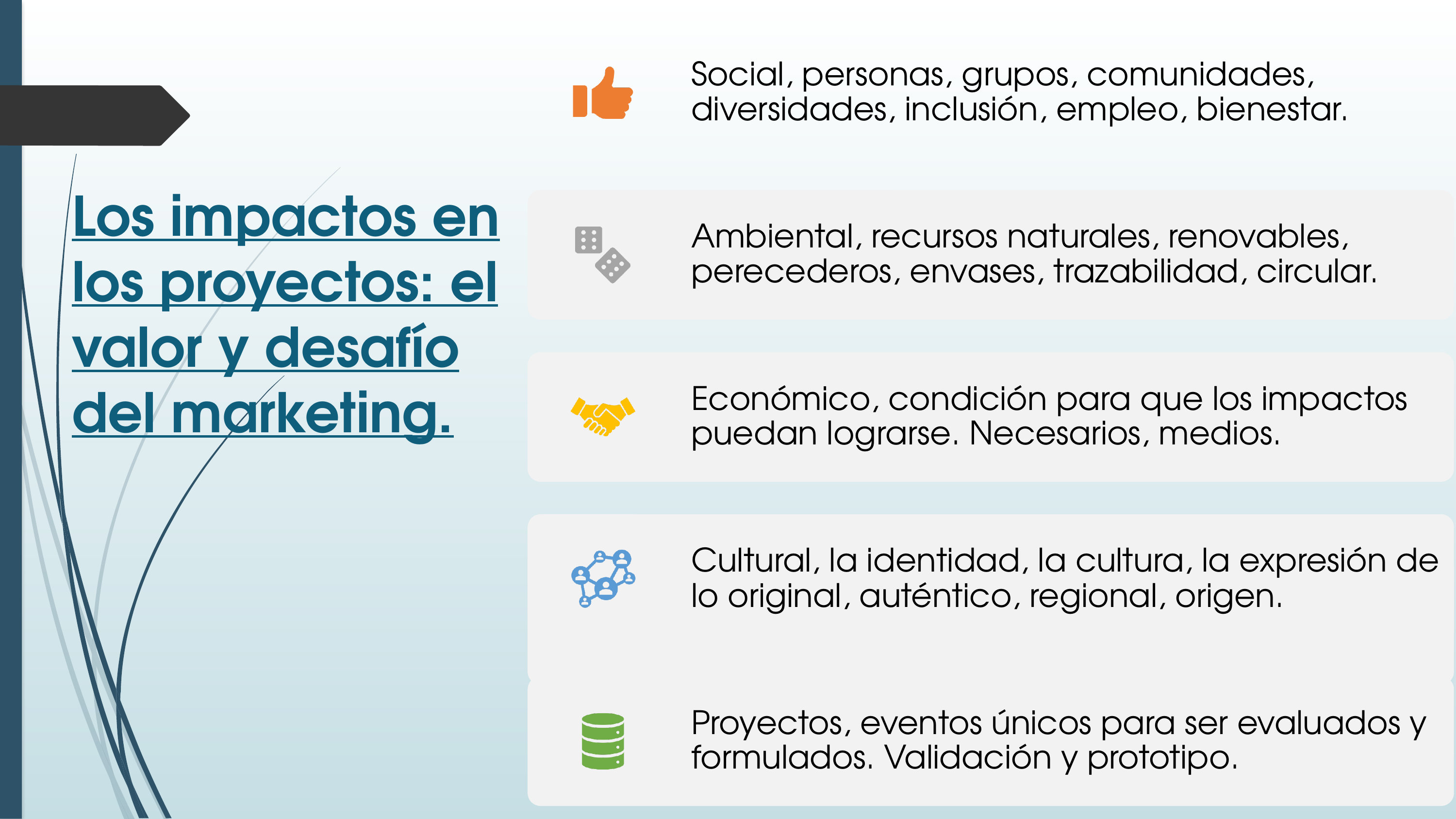

Social, personas, grupos, comunidades, diversidades, inclusión, empleo, bienestar.
Ambiental, recursos naturales, renovables, perecederos, envases, trazabilidad, circular.
Económico, condición para que los impactos puedan lograrse. Necesarios, medios.
Cultural, la identidad, la cultura, la expresión de lo original, auténtico, regional, origen.
Proyectos, eventos únicos para ser evaluados y formulados. Validación y prototipo.
# Los impactos en los proyectos: el valor y desafío del marketing.